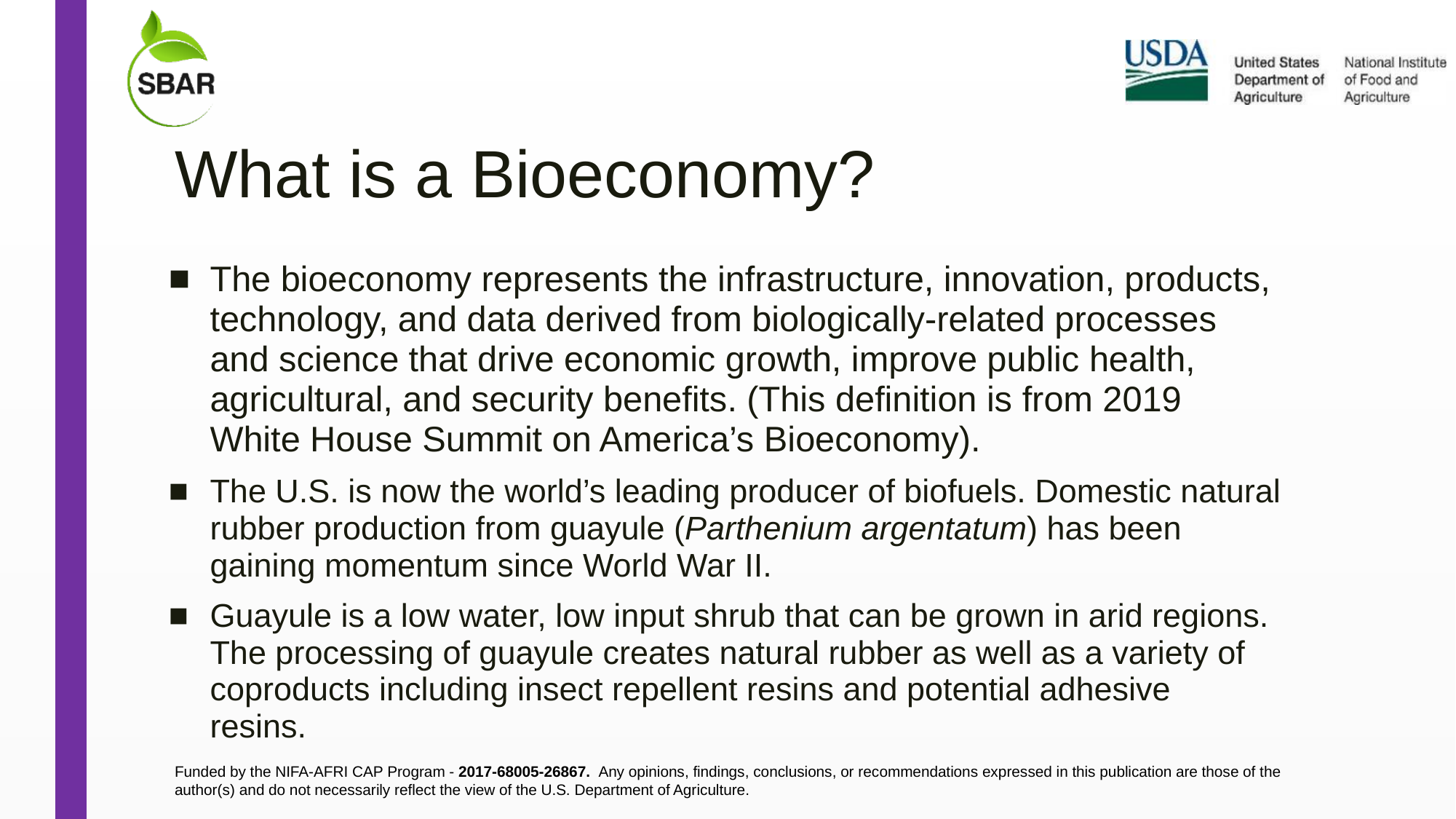

# What is a Bioeconomy?
The bioeconomy represents the infrastructure, innovation, products, technology, and data derived from biologically-related processes and science that drive economic growth, improve public health, agricultural, and security benefits. (This definition is from 2019 White House Summit on America’s Bioeconomy).
The U.S. is now the world’s leading producer of biofuels. Domestic natural rubber production from guayule (Parthenium argentatum) has been gaining momentum since World War II.
Guayule is a low water, low input shrub that can be grown in arid regions. The processing of guayule creates natural rubber as well as a variety of coproducts including insect repellent resins and potential adhesive resins.